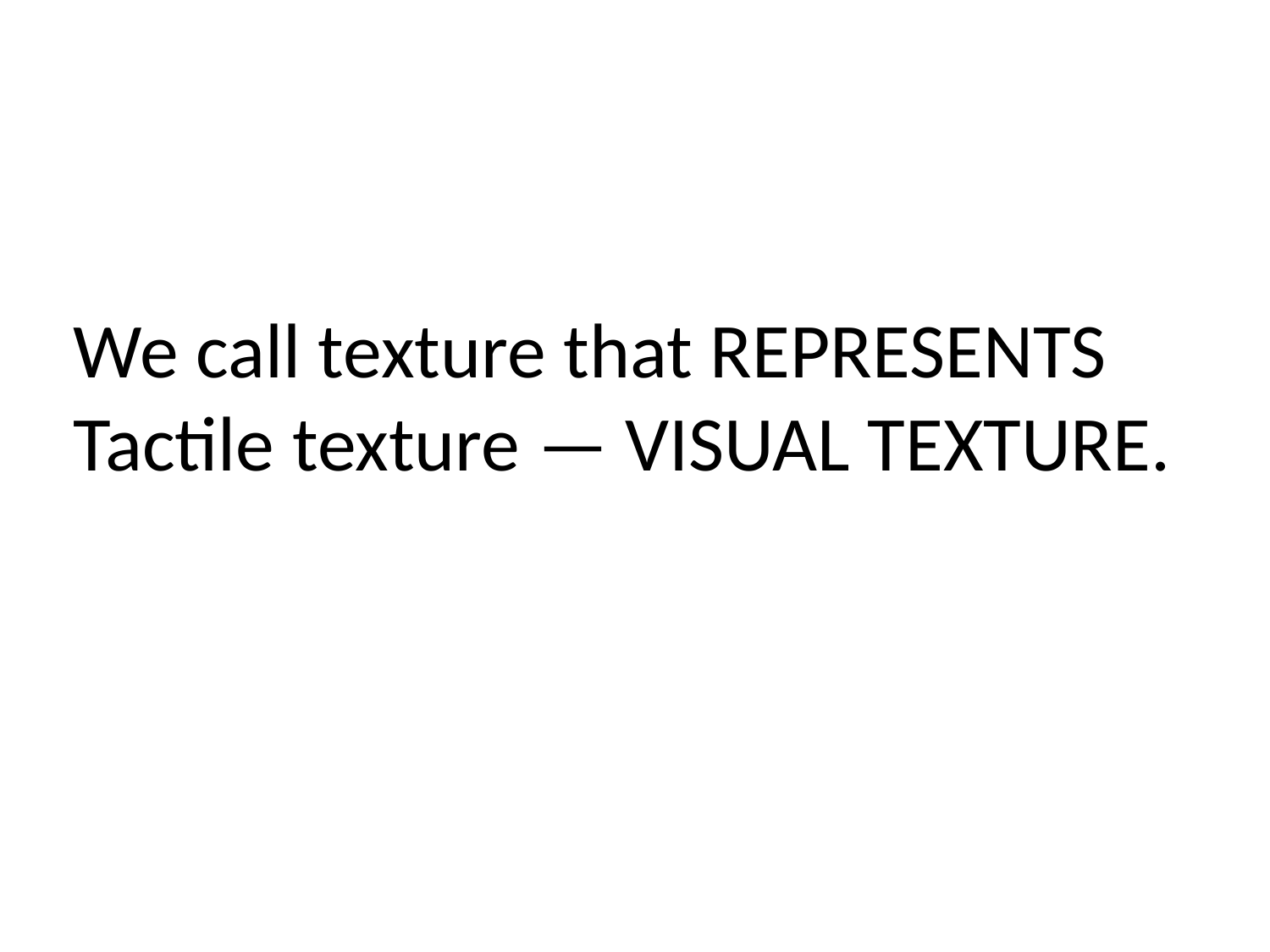

# We call texture that REPRESENTS Tactile texture — VISUAL TEXTURE.